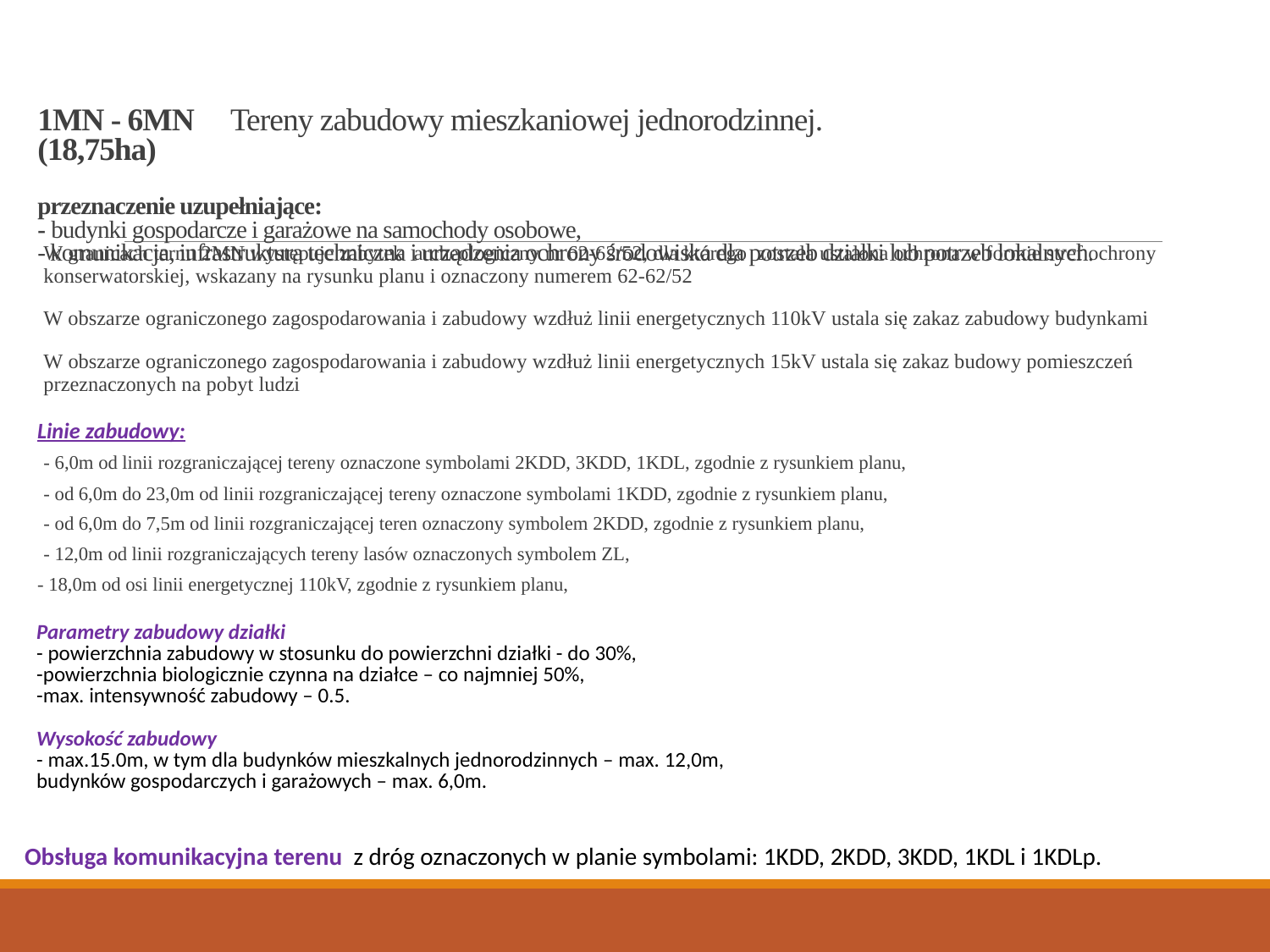

# 1MN - 6MN     Tereny zabudowy mieszkaniowej jednorodzinnej. (18,75ha) przeznaczenie uzupełniające: - budynki gospodarcze i garażowe na samochody osobowe, - komunikacja, infrastruktura techniczna i urządzenia ochrony środowiska dla potrzeb działki lub potrzeb lokalnych.

W granicach ternu 2MN występuje zabytek  archeologiczny nr 62-62/52, dla którego  została ustalona ochrona w formie stref ochrony konserwatorskiej, wskazany na rysunku planu i oznaczony numerem 62-62/52
W obszarze ograniczonego zagospodarowania i zabudowy wzdłuż linii energetycznych 110kV ustala się zakaz zabudowy budynkami
W obszarze ograniczonego zagospodarowania i zabudowy wzdłuż linii energetycznych 15kV ustala się zakaz budowy pomieszczeń przeznaczonych na pobyt ludzi
Linie zabudowy:
- 6,0m od linii rozgraniczającej tereny oznaczone symbolami 2KDD, 3KDD, 1KDL, zgodnie z rysunkiem planu,
- od 6,0m do 23,0m od linii rozgraniczającej tereny oznaczone symbolami 1KDD, zgodnie z rysunkiem planu,
- od 6,0m do 7,5m od linii rozgraniczającej teren oznaczony symbolem 2KDD, zgodnie z rysunkiem planu,
- 12,0m od linii rozgraniczających tereny lasów oznaczonych symbolem ZL,
- 18,0m od osi linii energetycznej 110kV, zgodnie z rysunkiem planu,
| Parametry zabudowy działki - powierzchnia zabudowy w stosunku do powierzchni działki - do 30%, -powierzchnia biologicznie czynna na działce – co najmniej 50%, -max. intensywność zabudowy – 0.5. Wysokość zabudowy - max.15.0m, w tym dla budynków mieszkalnych jednorodzinnych – max. 12,0m, budynków gospodarczych i garażowych – max. 6,0m. |
| --- |
| Obsługa komunikacyjna terenu  z dróg oznaczonych w planie symbolami: 1KDD, 2KDD, 3KDD, 1KDL i 1KDLp. |
| --- |